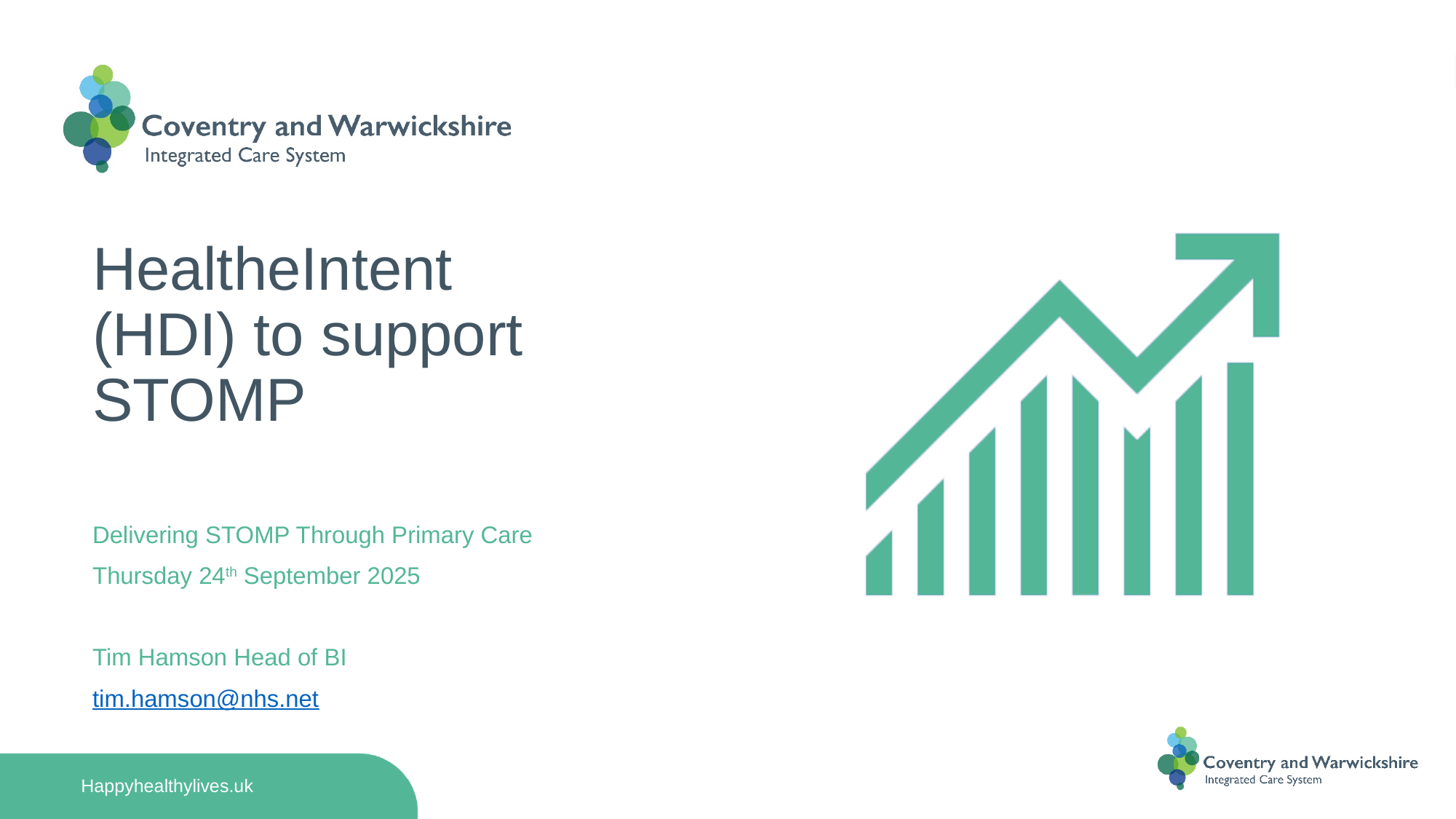

# HealtheIntent (HDI) to support STOMP
Delivering STOMP Through Primary Care
Thursday 24th September 2025

Tim Hamson Head of BI
tim.hamson@nhs.net